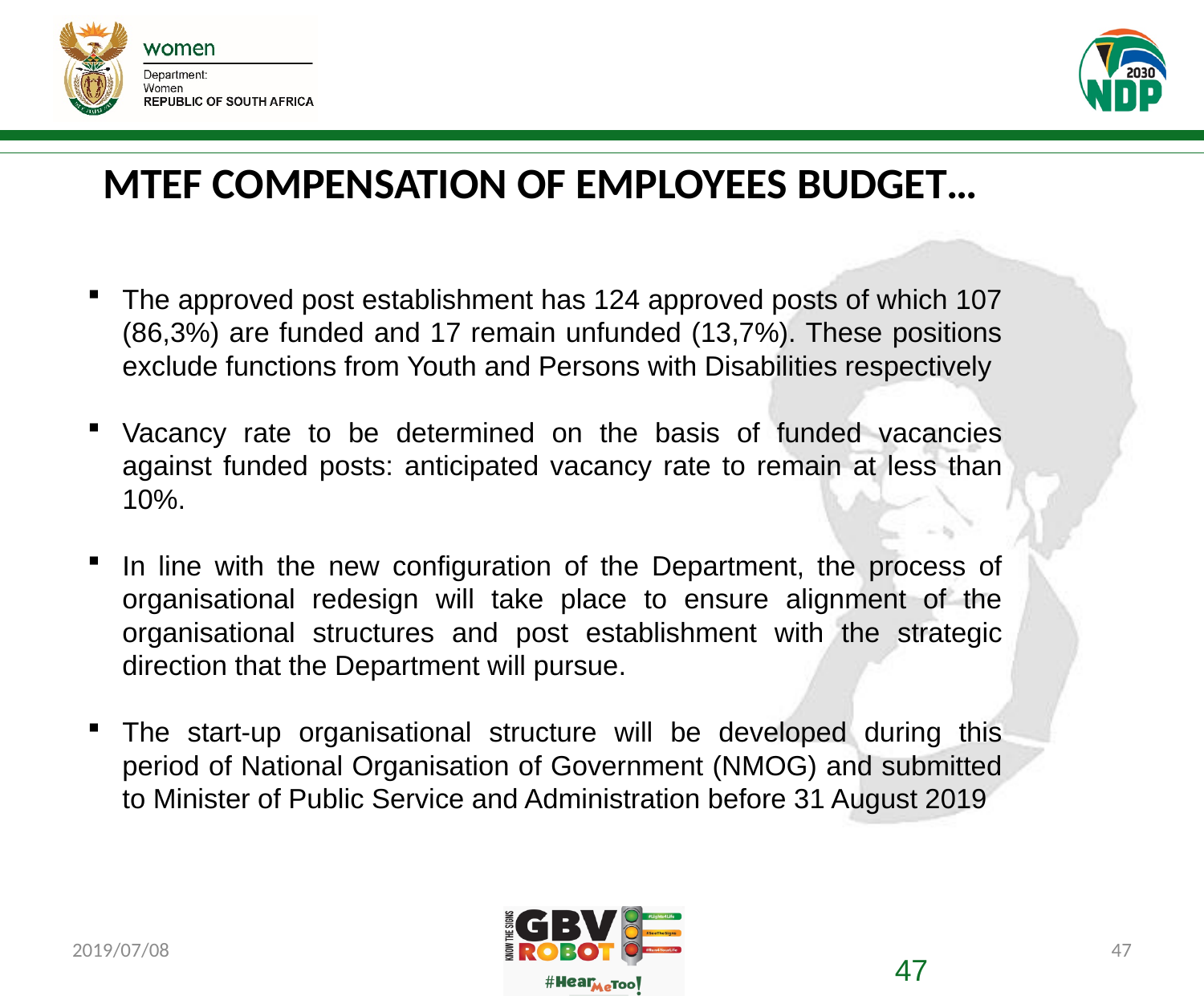

# MTEF COMPENSATION OF EMPLOYEES BUDGET…
The approved post establishment has 124 approved posts of which 107 (86,3%) are funded and 17 remain unfunded (13,7%). These positions exclude functions from Youth and Persons with Disabilities respectively

Vacancy rate to be determined on the basis of funded vacancies against funded posts: anticipated vacancy rate to remain at less than 10%.

In line with the new configuration of the Department, the process of organisational redesign will take place to ensure alignment of the organisational structures and post establishment with the strategic direction that the Department will pursue.

The start-up organisational structure will be developed during this period of National Organisation of Government (NMOG) and submitted to Minister of Public Service and Administration before 31 August 2019

2019/07/08
47